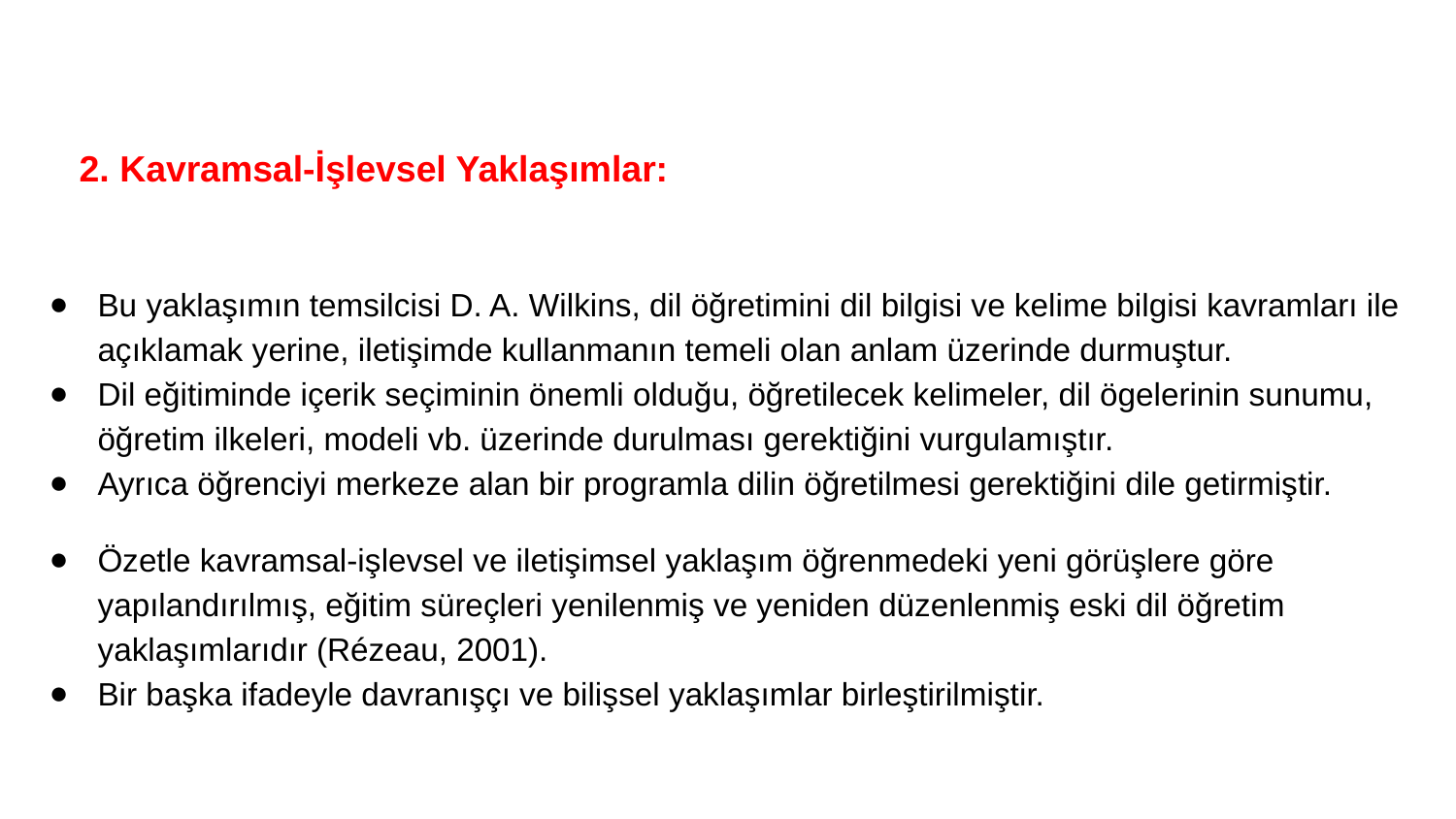

# 2. Kavramsal-İşlevsel Yaklaşımlar:
Bu yaklaşımın temsilcisi D. A. Wilkins, dil öğretimini dil bilgisi ve kelime bilgisi kavramları ile açıklamak yerine, iletişimde kullanmanın temeli olan anlam üzerinde durmuştur.
Dil eğitiminde içerik seçiminin önemli olduğu, öğretilecek kelimeler, dil ögelerinin sunumu, öğretim ilkeleri, modeli vb. üzerinde durulması gerektiğini vurgulamıştır.
Ayrıca öğrenciyi merkeze alan bir programla dilin öğretilmesi gerektiğini dile getirmiştir.
Özetle kavramsal-işlevsel ve iletişimsel yaklaşım öğrenmedeki yeni görüşlere göre yapılandırılmış, eğitim süreçleri yenilenmiş ve yeniden düzenlenmiş eski dil öğretim yaklaşımlarıdır (Rézeau, 2001).
Bir başka ifadeyle davranışçı ve bilişsel yaklaşımlar birleştirilmiştir.